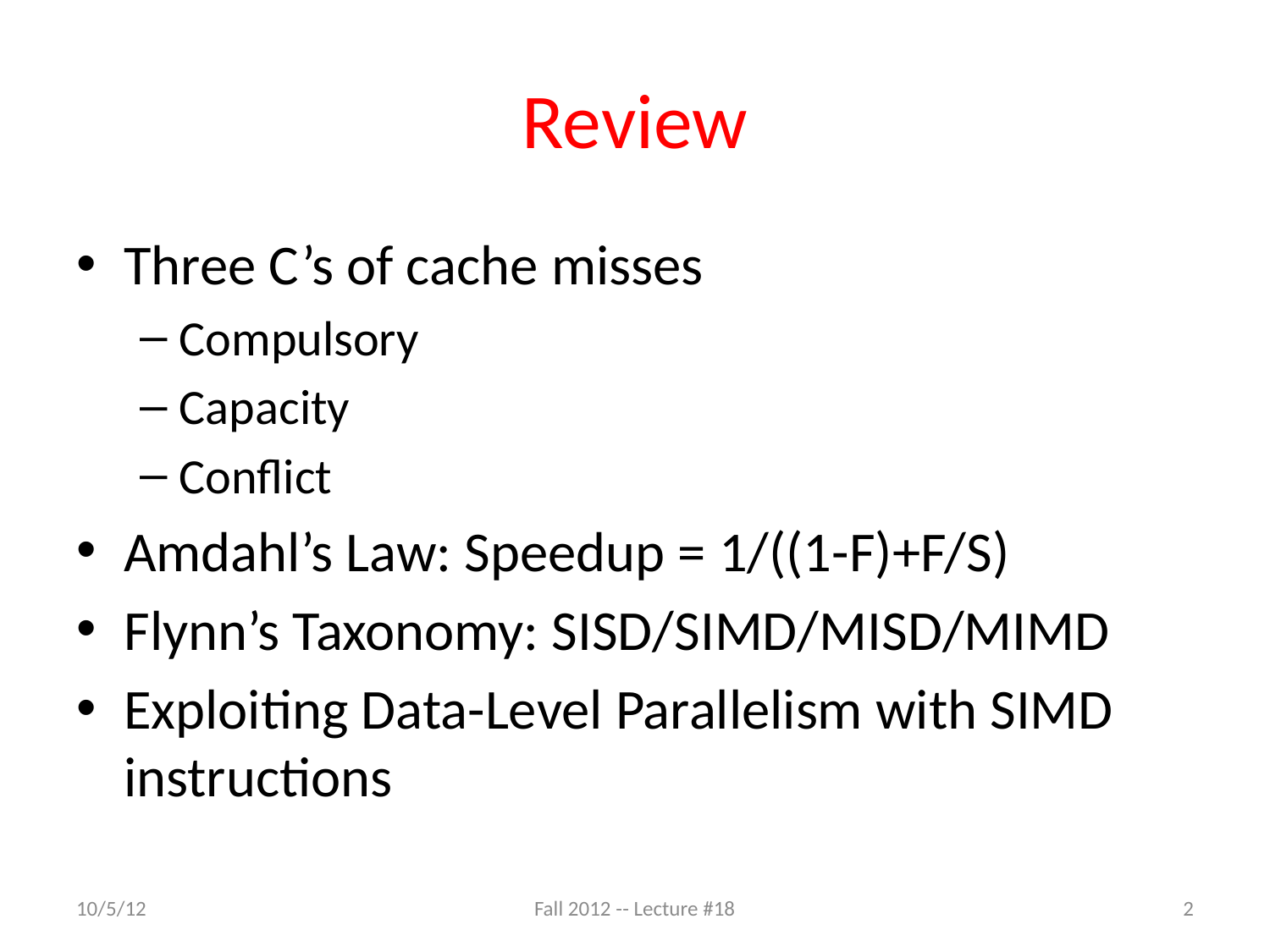

# Review
Three C’s of cache misses
Compulsory
Capacity
Conflict
Amdahl’s Law: Speedup = 1/((1-F)+F/S)
Flynn’s Taxonomy: SISD/SIMD/MISD/MIMD
Exploiting Data-Level Parallelism with SIMD instructions
10/5/12
Fall 2012 -- Lecture #18
2